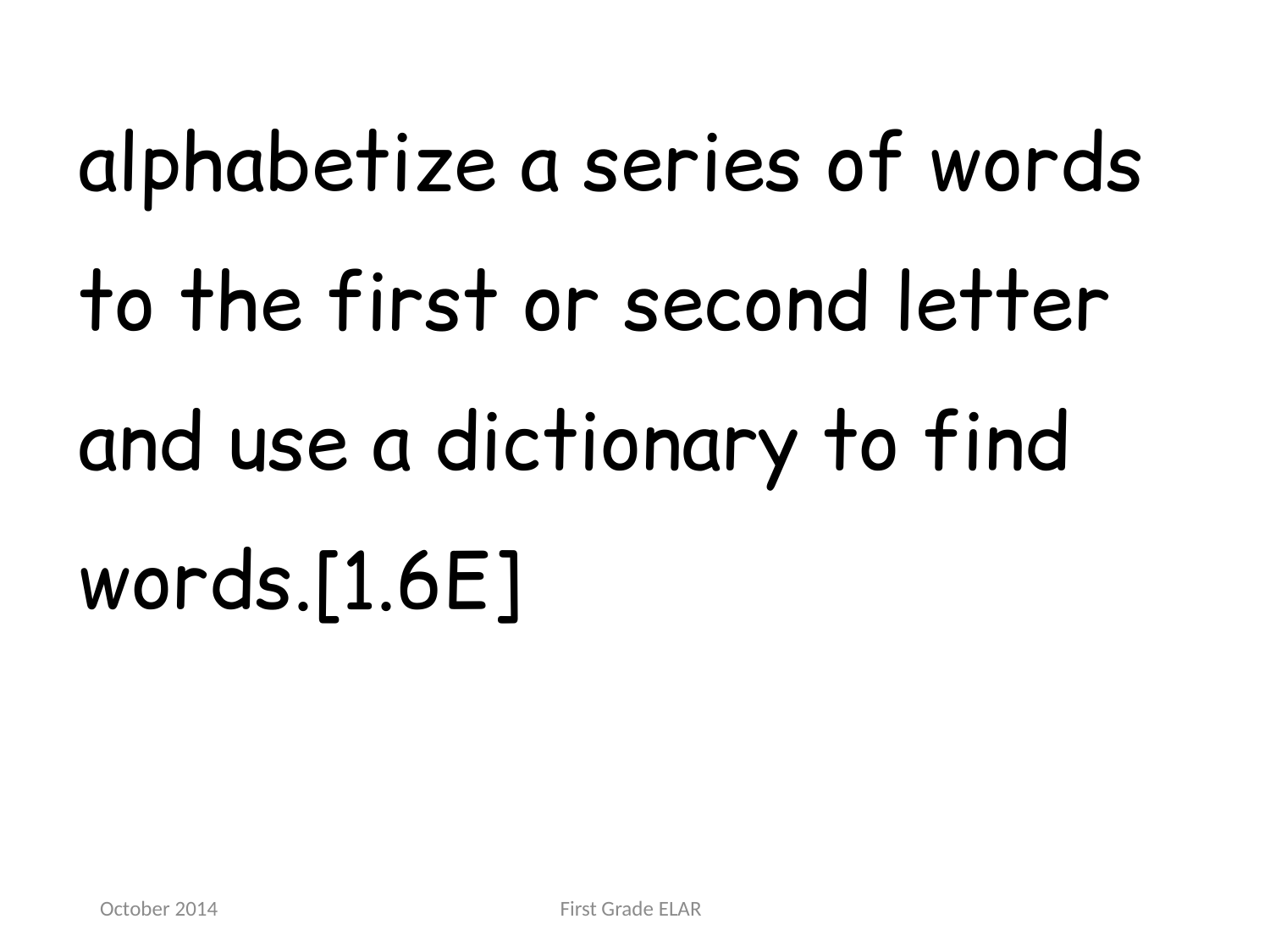

alphabetize a series of words to the first or second letter and use a dictionary to find words.[1.6E]
October 2014
First Grade ELAR